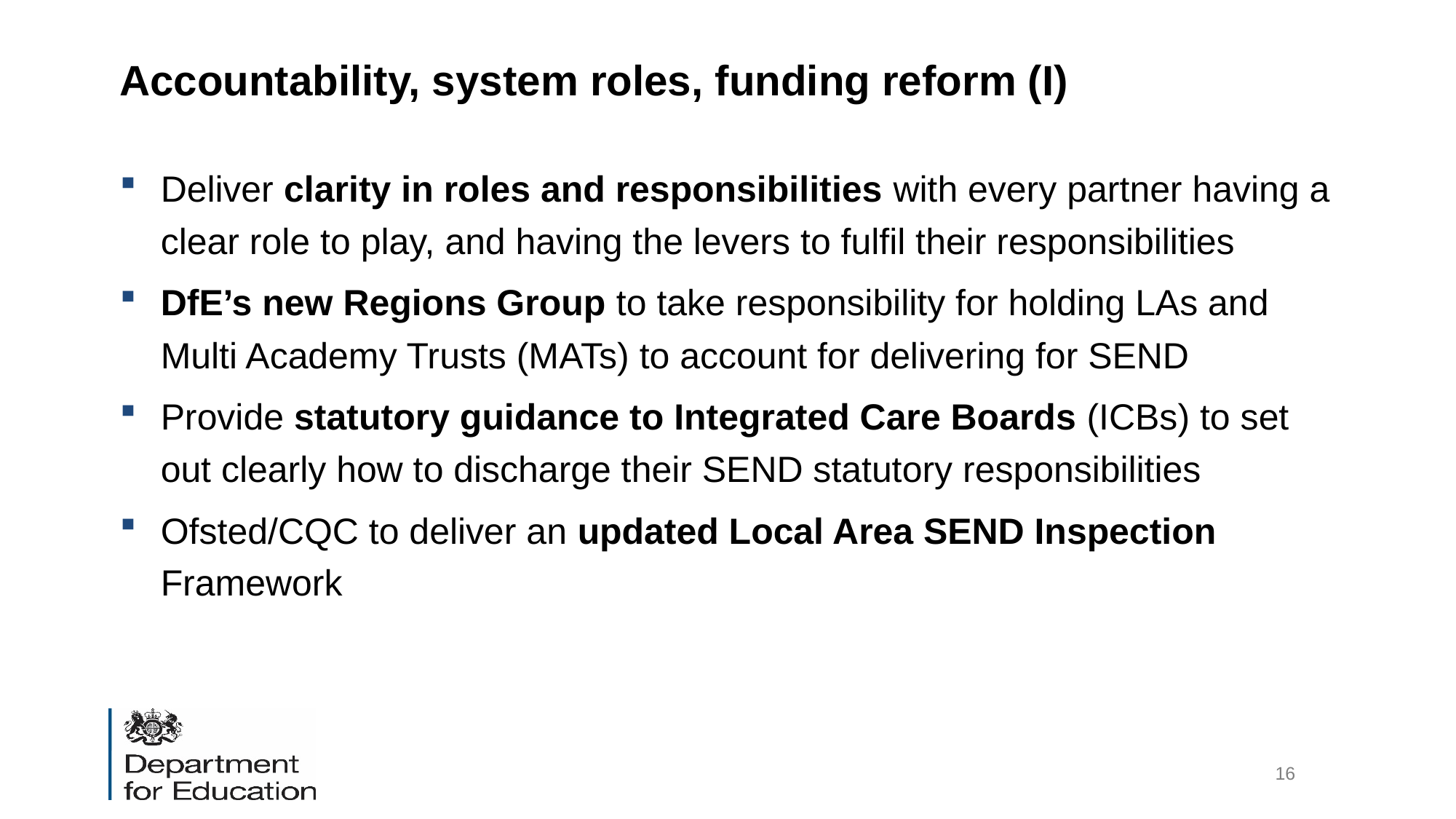

# Accountability, system roles, funding reform (I)
Deliver clarity in roles and responsibilities with every partner having a clear role to play, and having the levers to fulfil their responsibilities
DfE’s new Regions Group to take responsibility for holding LAs and Multi Academy Trusts (MATs) to account for delivering for SEND
Provide statutory guidance to Integrated Care Boards (ICBs) to set out clearly how to discharge their SEND statutory responsibilities
Ofsted/CQC to deliver an updated Local Area SEND Inspection Framework
16